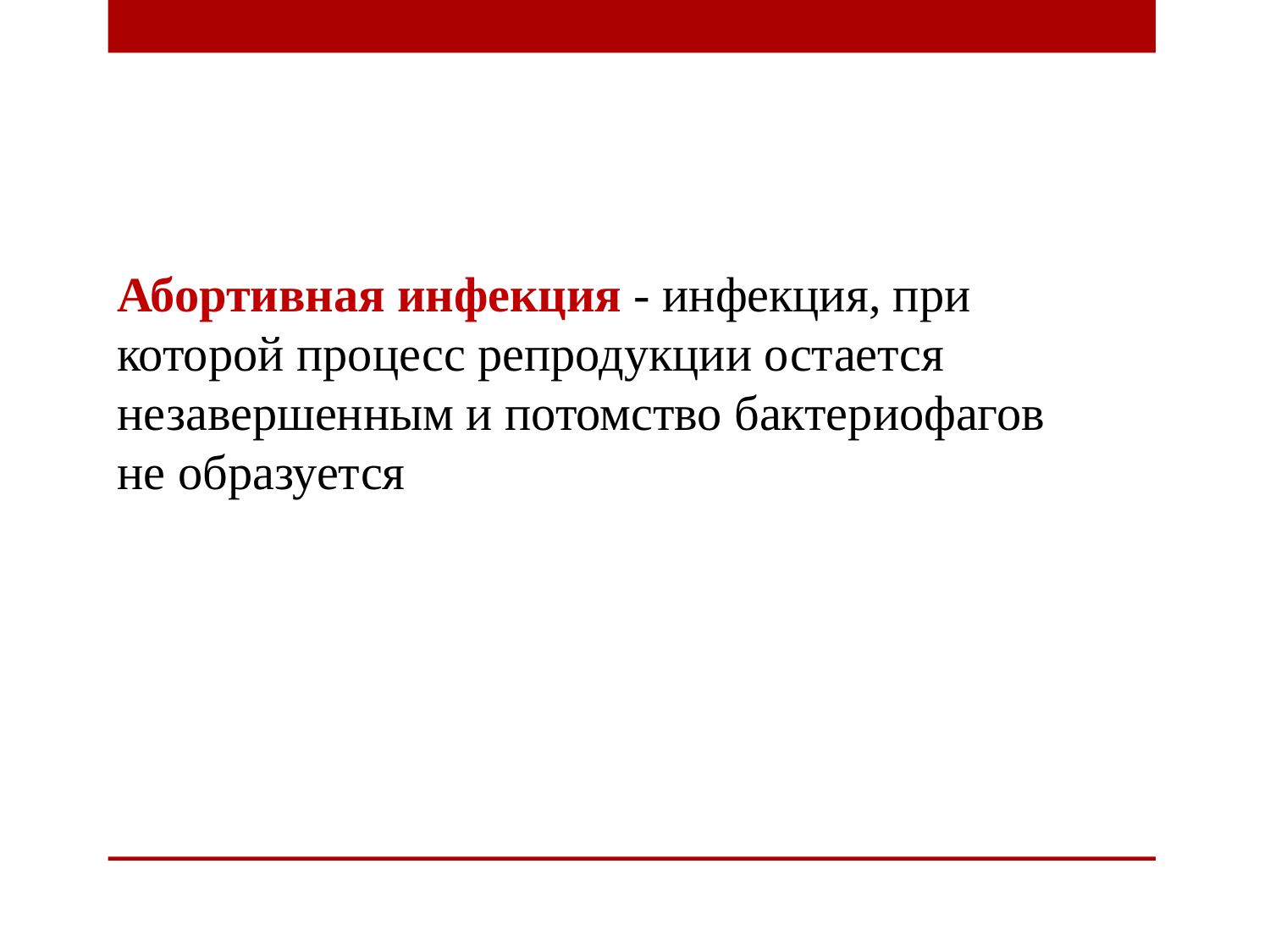

Абортивная инфекция - инфекция, при которой процесс репродукции остается незавершенным и потомство бактериофагов не образуется